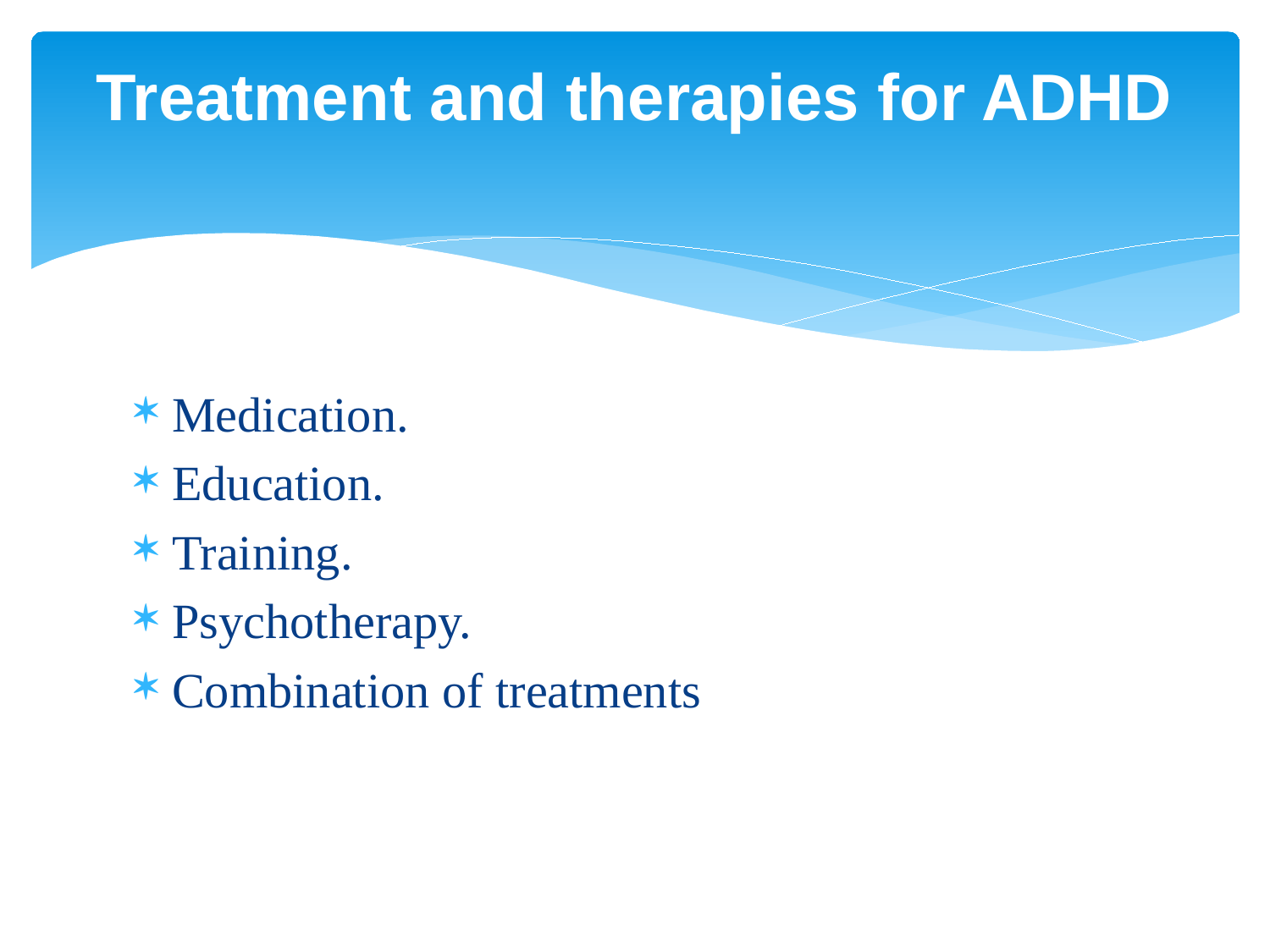

# Treatment and therapies for ADHD
Medication.
Education.
Training.
Psychotherapy.
Combination of treatments